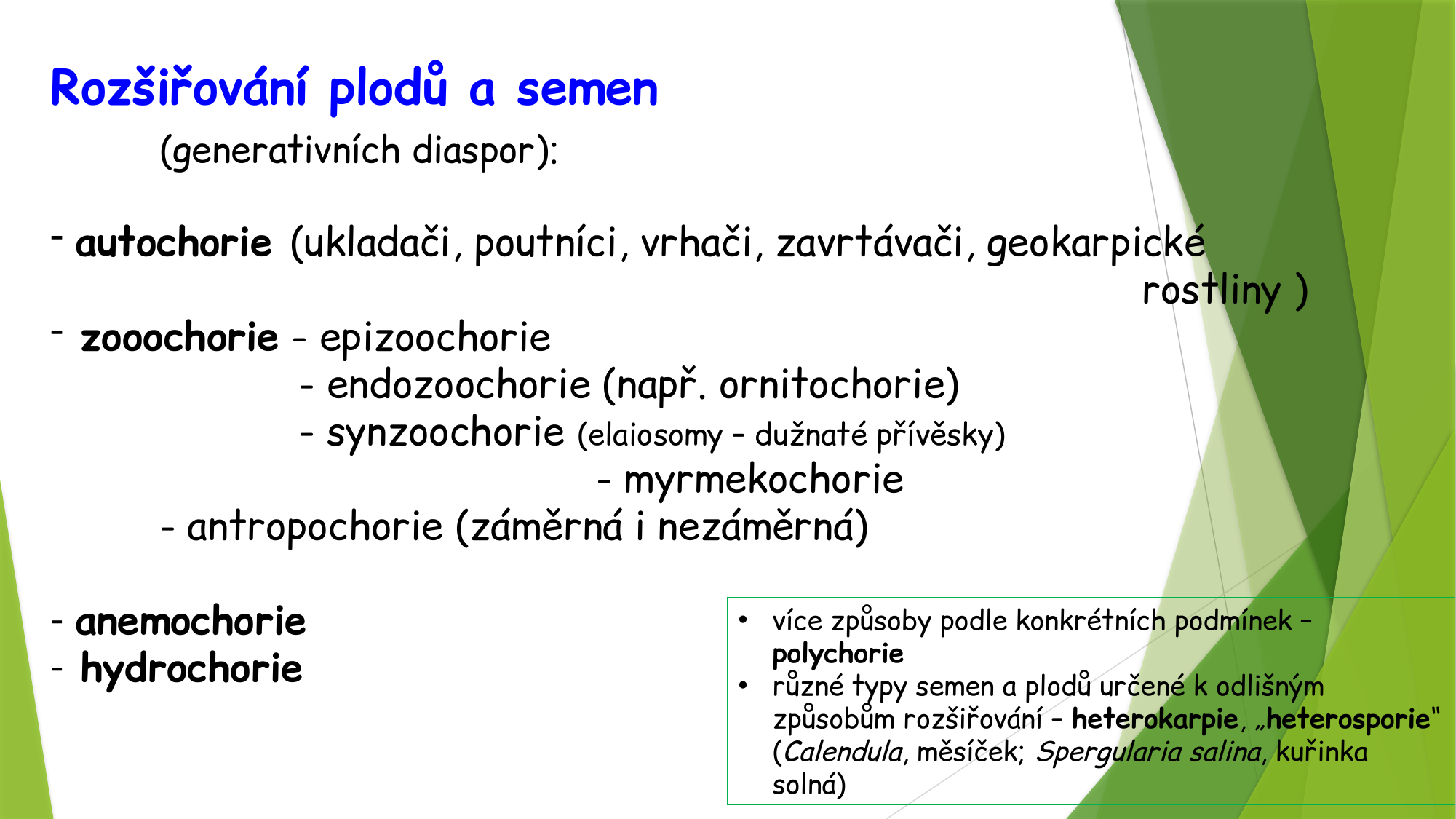

Rozšiřování plodů a semen
	(generativních diaspor):

 autochorie (ukladači, poutníci, vrhači, zavrtávači, geokarpické 											rostliny )
 zooochorie - epizoochorie
                     - endozoochorie (např. ornitochorie)
                     - synzoochorie (elaiosomy – dužnaté přívěsky)
             				- myrmekochorie
       	- antropochorie (záměrná i nezáměrná)

 anemochorie
 hydrochorie
více způsoby podle konkrétních podmínek – polychorie
různé typy semen a plodů určené k odlišným způsobům rozšiřování – heterokarpie, „heterosporie“ (Calendula, měsíček; Spergularia salina, kuřinka solná)